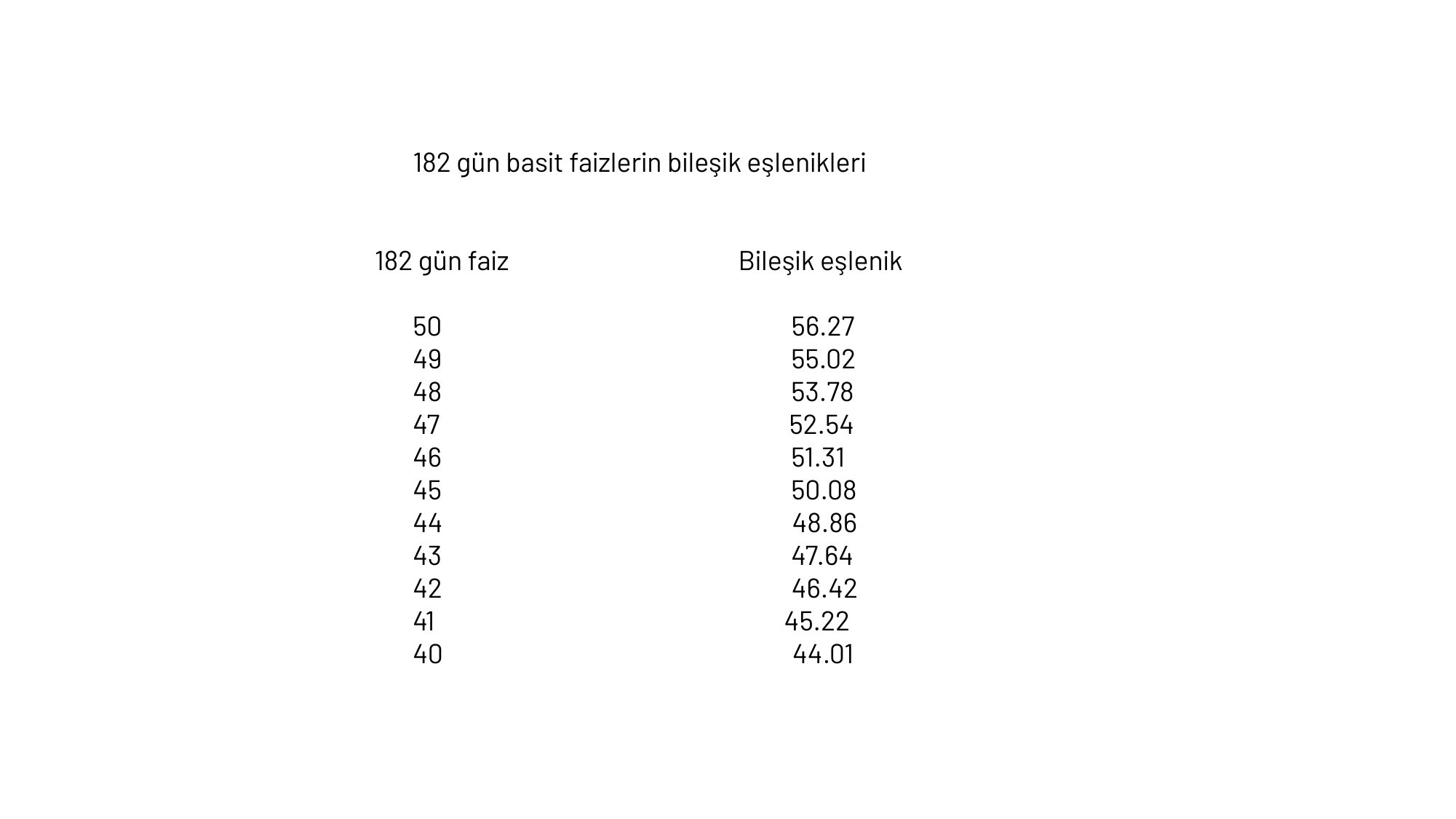

182 gün basit faizlerin bileşik eşlenikleri

182 gün faiz                                          Bileşik eşlenik

       50                                                                56.27
       49                                                                55.02
       48                                                                53.78
       47                                                                52.54
       46                                                                51.31
       45                                                                50.08
       44                                                                48.86
       43                                                                47.64
       42                                                                46.42
       41                                                                45.22
       40                                                                44.01